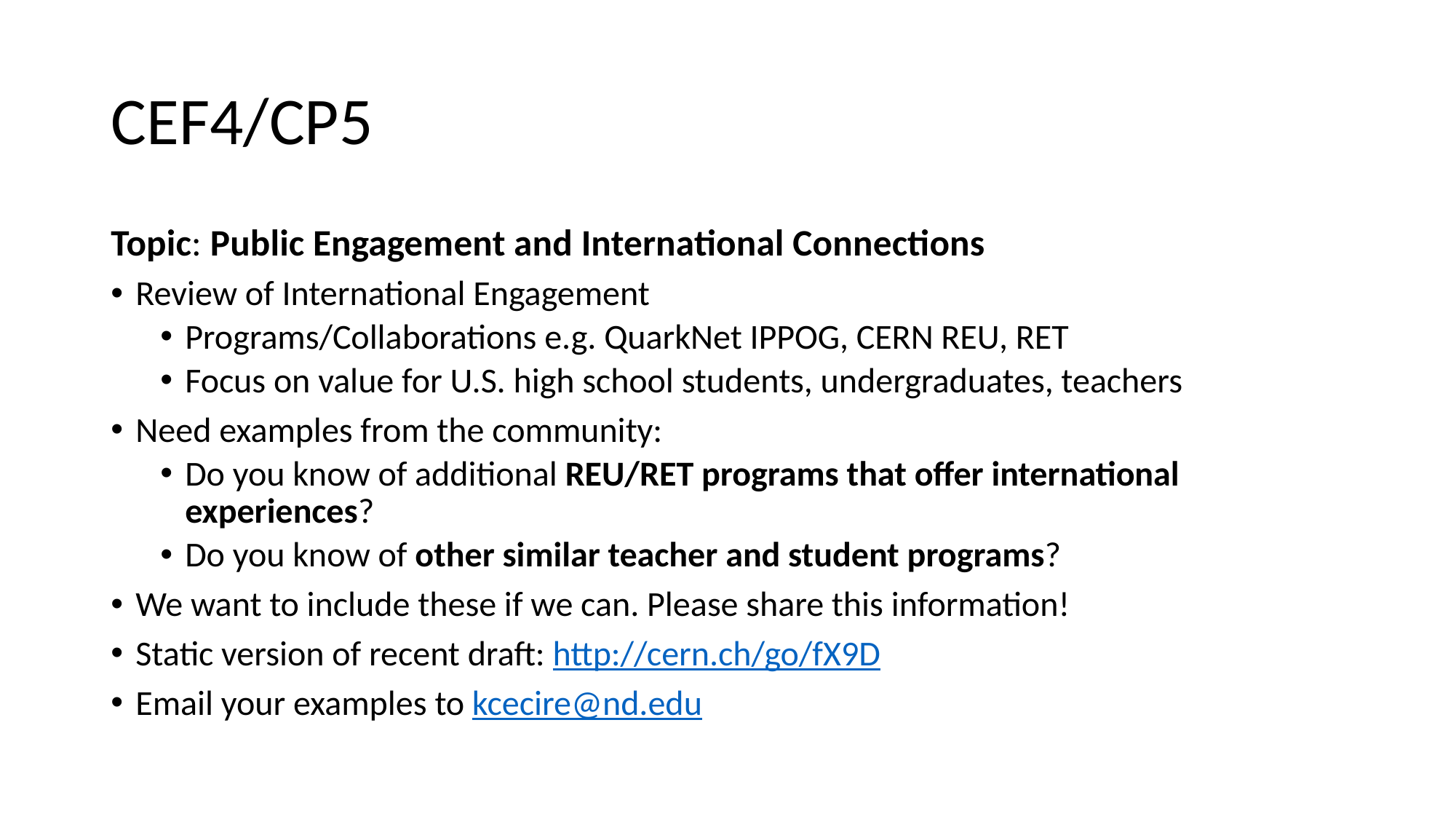

# CEF4/CP5
Topic: Public Engagement and International Connections
Review of International Engagement
Programs/Collaborations e.g. QuarkNet IPPOG, CERN REU, RET
Focus on value for U.S. high school students, undergraduates, teachers
Need examples from the community:
Do you know of additional REU/RET programs that offer international experiences?
Do you know of other similar teacher and student programs?
We want to include these if we can. Please share this information!
Static version of recent draft: http://cern.ch/go/fX9D
Email your examples to kcecire@nd.edu